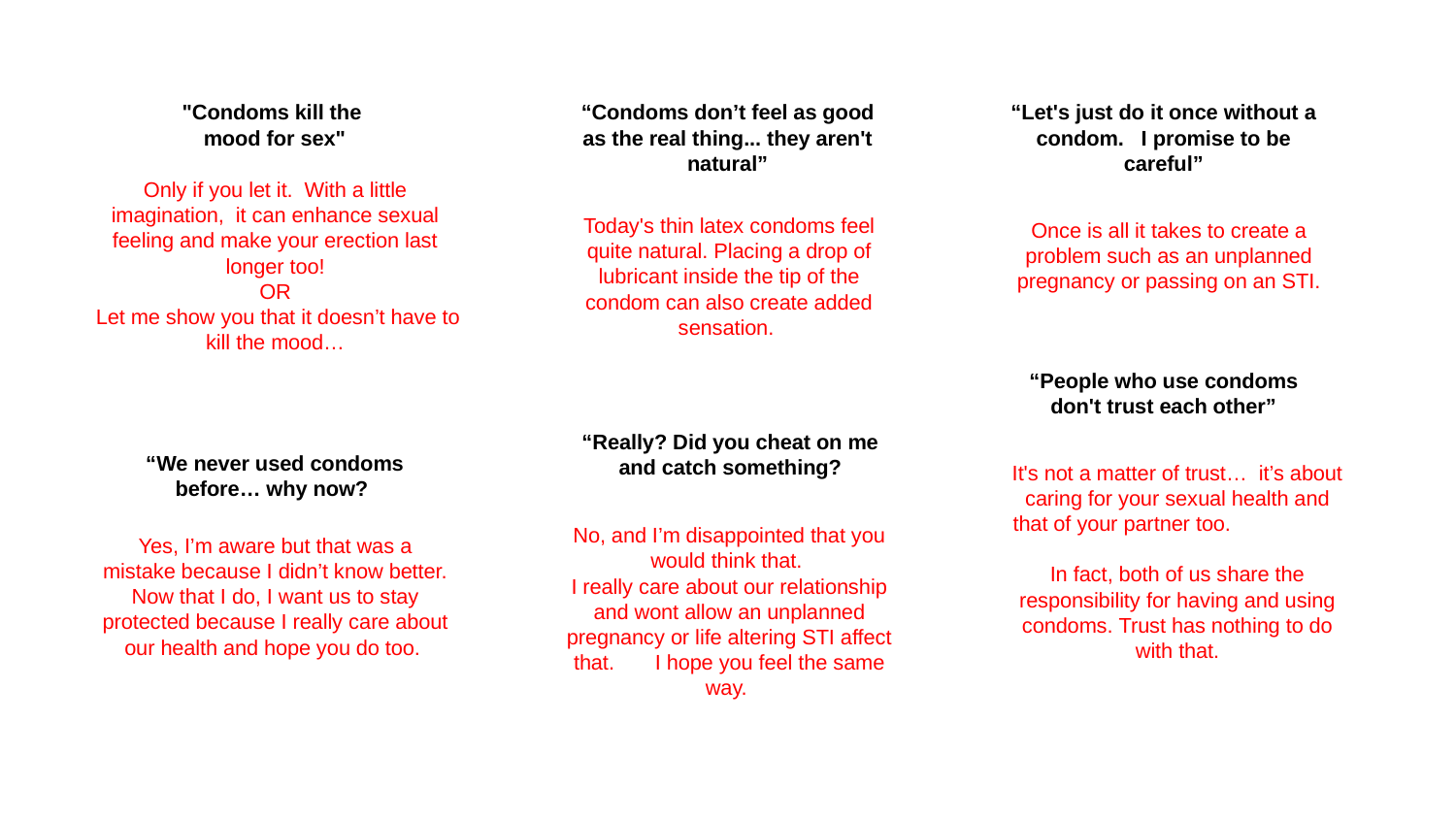

“Condoms don’t feel as good as the real thing... they aren't natural”
“Let's just do it once without a condom.   I promise to be careful”
"Condoms kill the
mood for sex"
Only if you let it.  With a little imagination,  it can enhance sexual feeling and make your erection last longer too!
OR
 Let me show you that it doesn’t have to kill the mood…
Today's thin latex condoms feel quite natural. Placing a drop of lubricant inside the tip of the condom can also create added sensation.
Once is all it takes to create a problem such as an unplanned pregnancy or passing on an STI.
“People who use condoms don't trust each other”
“Really? Did you cheat on me and catch something?
“We never used condoms before… why now?
It's not a matter of trust…  it’s about caring for your sexual health and that of your partner too.
In fact, both of us share the responsibility for having and using condoms. Trust has nothing to do with that.
No, and I’m disappointed that you would think that.
I really care about our relationship and wont allow an unplanned pregnancy or life altering STI affect that.       I hope you feel the same way.
Yes, I’m aware but that was a mistake because I didn’t know better.
Now that I do, I want us to stay protected because I really care about our health and hope you do too.